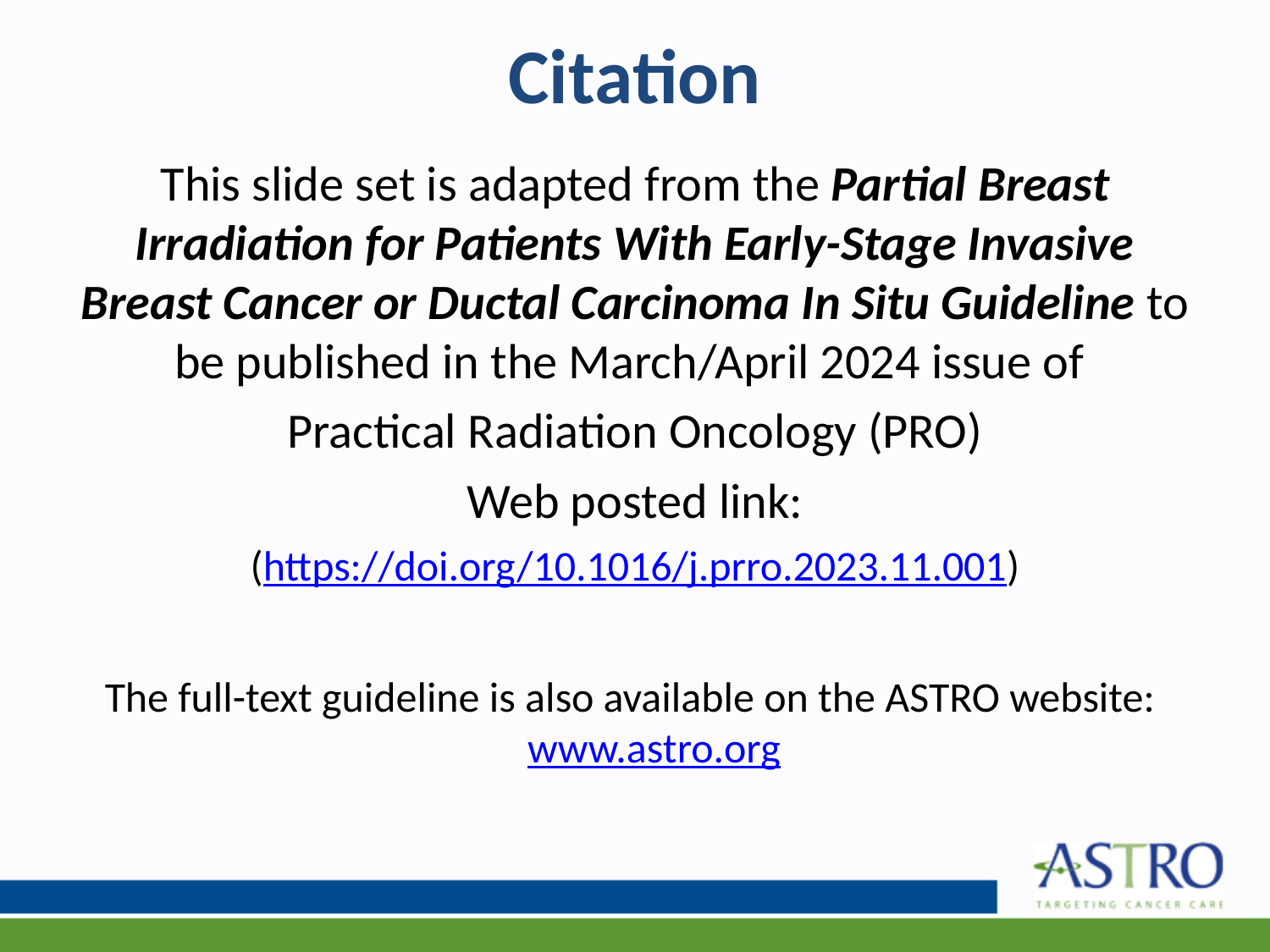

# Citation
This slide set is adapted from the Partial Breast Irradiation for Patients With Early-Stage Invasive Breast Cancer or Ductal Carcinoma In Situ Guideline to be published in the March/April 2024 issue of
Practical Radiation Oncology (PRO)
Web posted link:
(https://doi.org/10.1016/j.prro.2023.11.001)

The full-text guideline is also available on the ASTRO website: www.astro.org